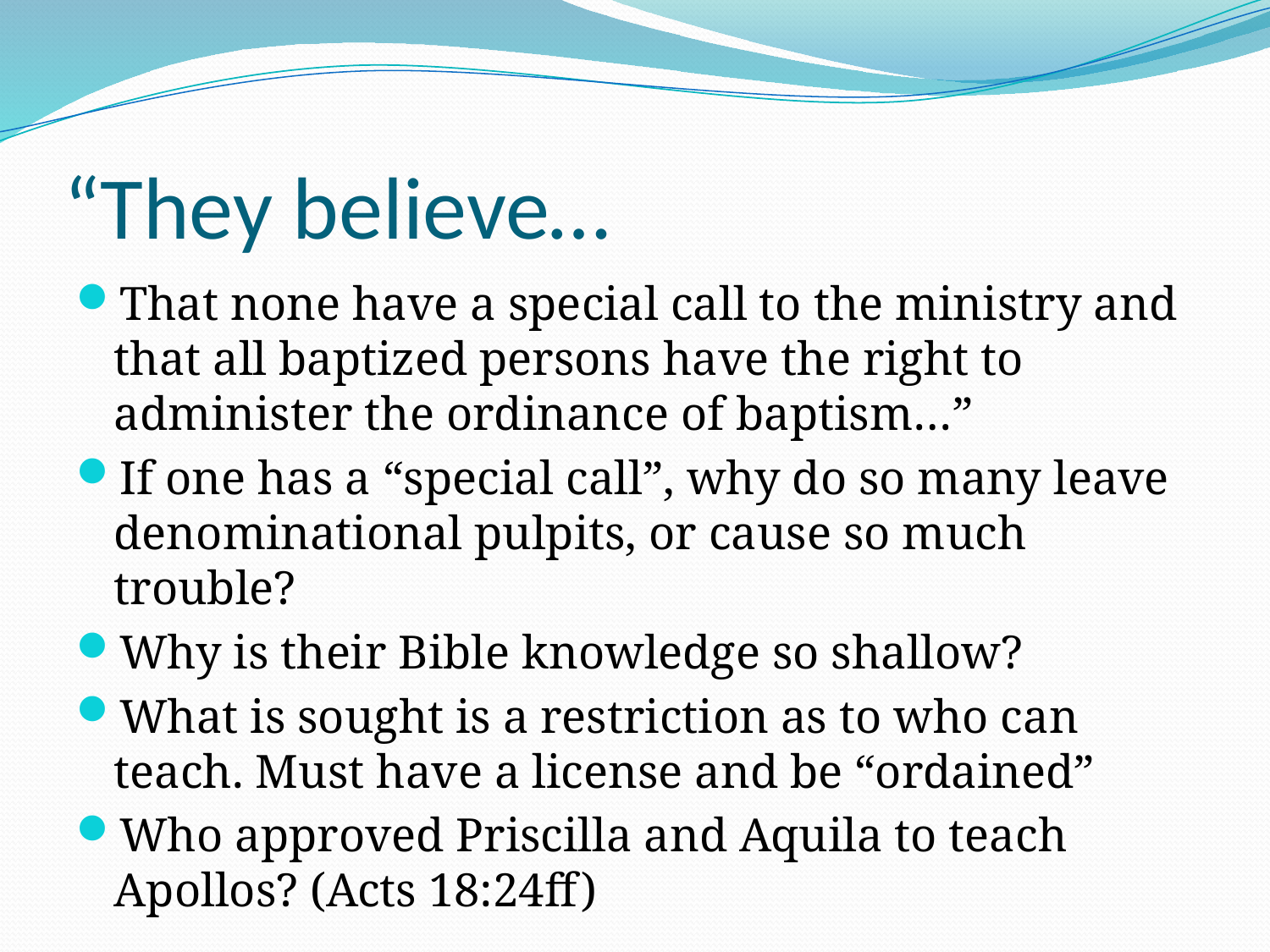

# “They believe…
That none have a special call to the ministry and that all baptized persons have the right to administer the ordinance of baptism…”
If one has a “special call”, why do so many leave denominational pulpits, or cause so much trouble?
Why is their Bible knowledge so shallow?
What is sought is a restriction as to who can teach. Must have a license and be “ordained”
Who approved Priscilla and Aquila to teach Apollos? (Acts 18:24ff)